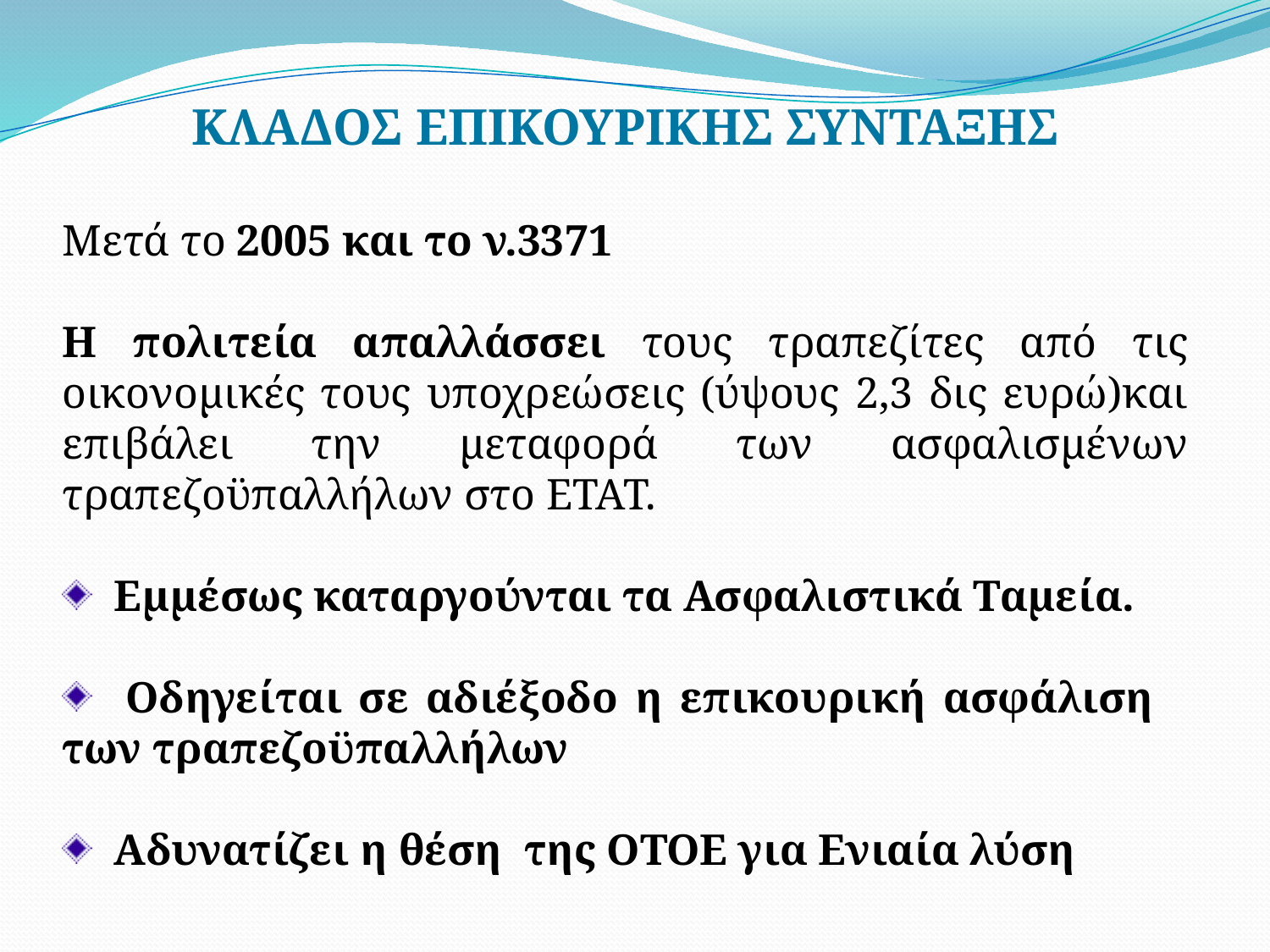

ΚΛΑΔΟΣ ΕΠΙΚΟΥΡΙΚΗΣ ΣΥΝΤΑΞΗΣ

Μετά το 2005 και το ν.3371

Η πολιτεία απαλλάσσει τους τραπεζίτες από τις οικονομικές τους υποχρεώσεις (ύψους 2,3 δις ευρώ)και επιβάλει την μεταφορά των ασφαλισμένων τραπεζοϋπαλλήλων στο ΕΤΑΤ.

  Εμμέσως καταργούνται τα Ασφαλιστικά Ταμεία.

  Οδηγείται σε αδιέξοδο η επικουρική ασφάλιση   των τραπεζοϋπαλλήλων

  Αδυνατίζει η θέση  της ΟΤΟΕ για Ενιαία λύση